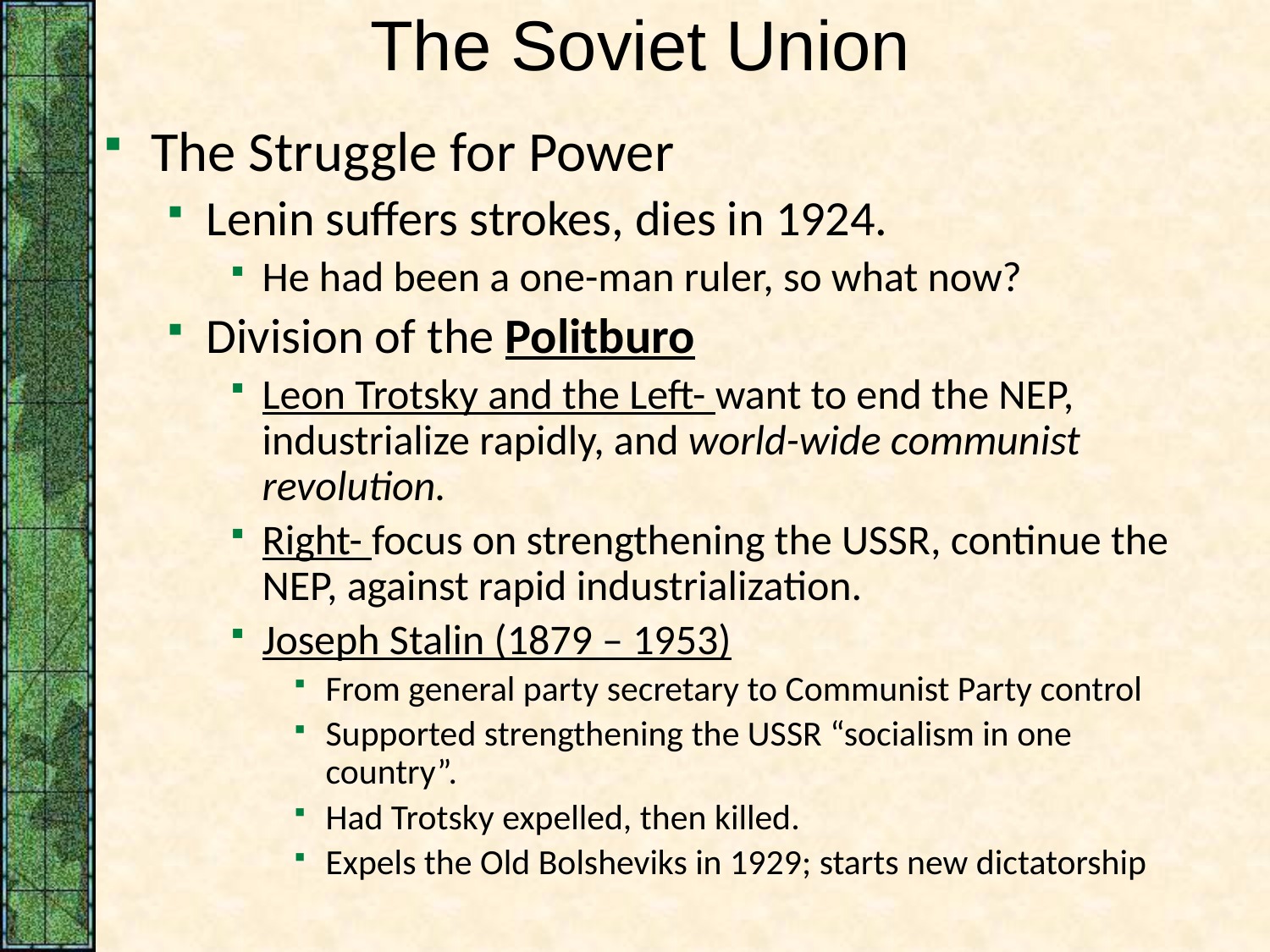

# The Soviet Union
The Struggle for Power
Lenin suffers strokes, dies in 1924.
He had been a one-man ruler, so what now?
Division of the Politburo
Leon Trotsky and the Left- want to end the NEP, industrialize rapidly, and world-wide communist revolution.
Right- focus on strengthening the USSR, continue the NEP, against rapid industrialization.
Joseph Stalin (1879 – 1953)
From general party secretary to Communist Party control
Supported strengthening the USSR “socialism in one country”.
Had Trotsky expelled, then killed.
Expels the Old Bolsheviks in 1929; starts new dictatorship